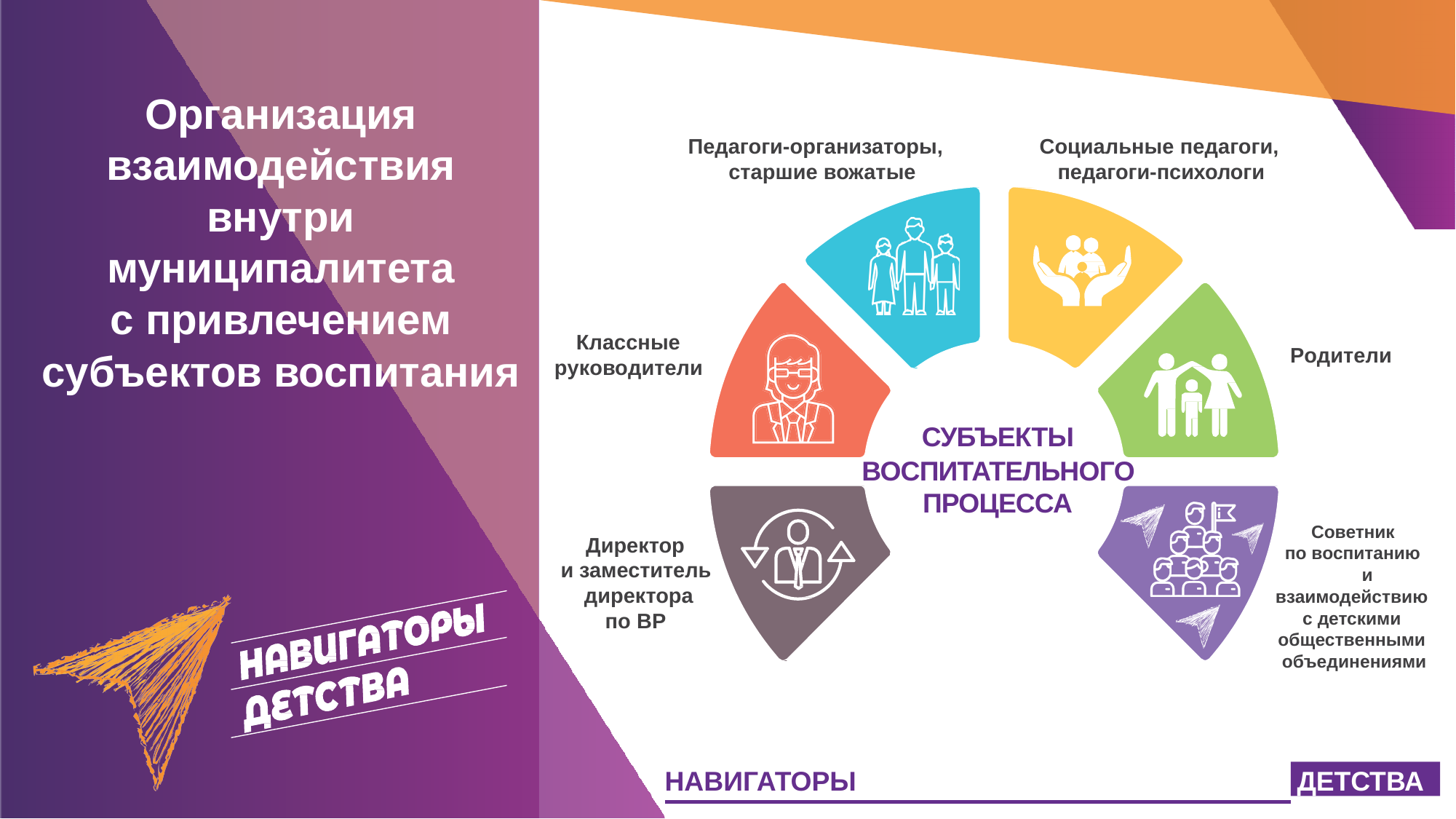

Организация взаимодействия
внутри муниципалитета
с привлечением
субъектов воспитания
Педагоги-организаторы,  старшие вожатые
Социальные педагоги,  педагоги-психологи

Классные  руководители

Родители

СУБЪЕКТЫ
ВОСПИТАТЕЛЬНОГО ПРОЦЕССА

Советник  по воспитанию
и взаимодействию  с детскими  общественными  объединениями
Директор
и заместитель  директора
по ВР

ДЕТСТВА
НАВИГАТОРЫ